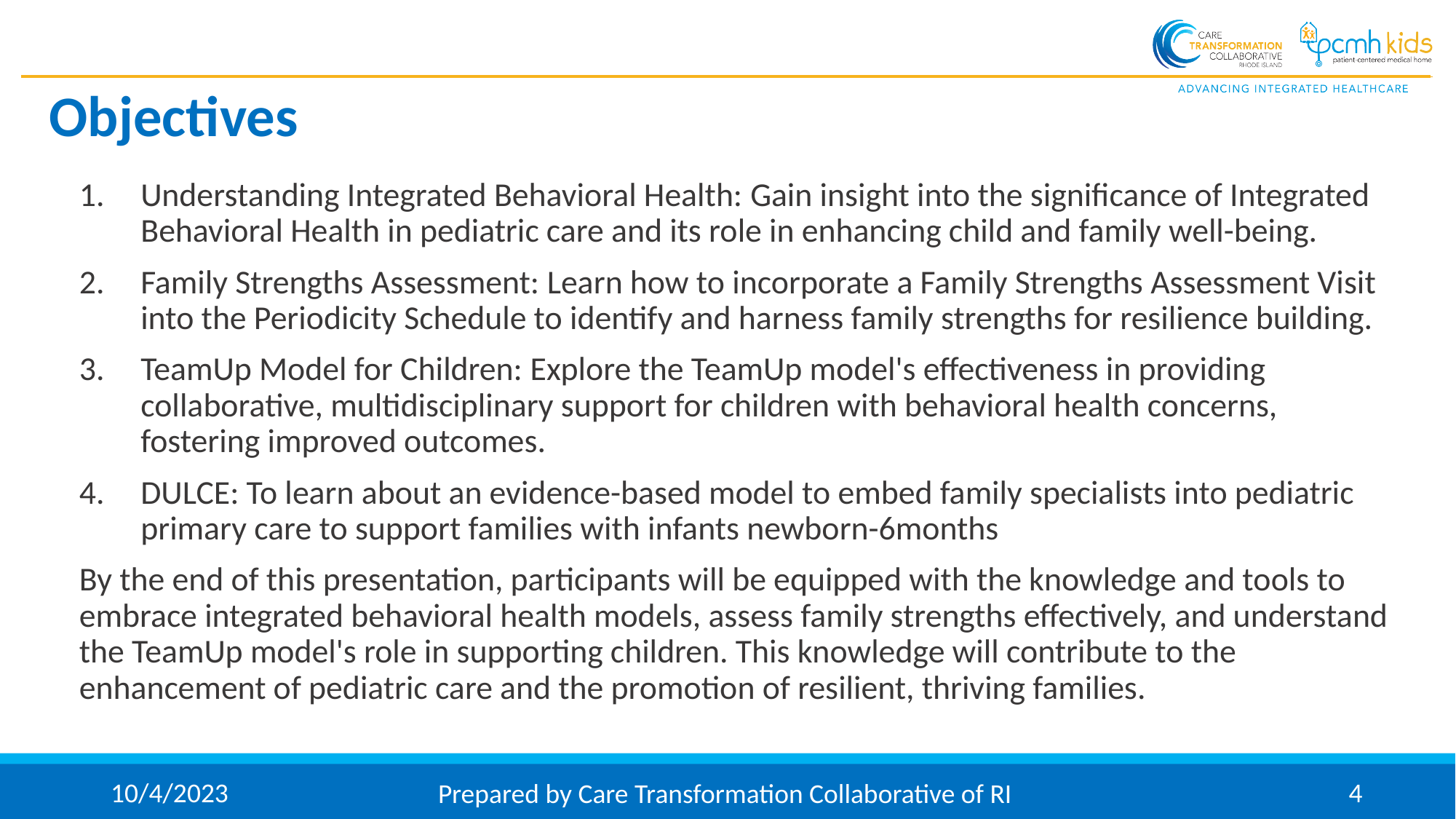

# Objectives
Understanding Integrated Behavioral Health: Gain insight into the significance of Integrated Behavioral Health in pediatric care and its role in enhancing child and family well-being.
Family Strengths Assessment: Learn how to incorporate a Family Strengths Assessment Visit into the Periodicity Schedule to identify and harness family strengths for resilience building.
TeamUp Model for Children: Explore the TeamUp model's effectiveness in providing collaborative, multidisciplinary support for children with behavioral health concerns, fostering improved outcomes.
DULCE: To learn about an evidence-based model to embed family specialists into pediatric primary care to support families with infants newborn-6months
By the end of this presentation, participants will be equipped with the knowledge and tools to embrace integrated behavioral health models, assess family strengths effectively, and understand the TeamUp model's role in supporting children. This knowledge will contribute to the enhancement of pediatric care and the promotion of resilient, thriving families.